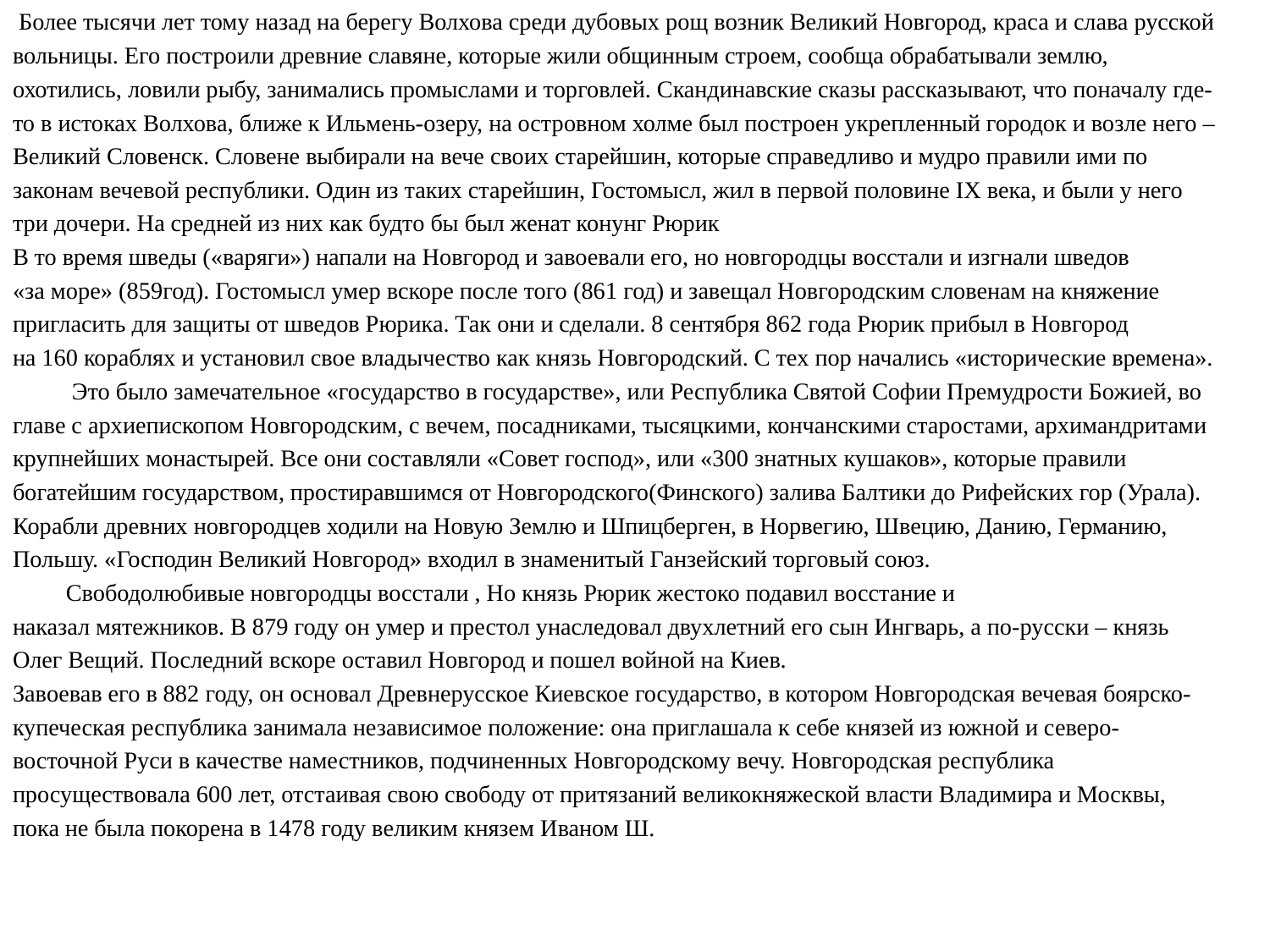

Более тысячи лет тому назад на берегу Волхова среди дубовых рощ возник Великий Новгород, краса и слава русской
вольницы. Его построили древние славяне, которые жили общинным строем, сообща обрабатывали землю,
охотились, ловили рыбу, занимались промыслами и торговлей. Скандинавские сказы рассказывают, что поначалу где-
то в истоках Волхова, ближе к Ильмень-озеру, на островном холме был построен укрепленный городок и возле него –
Великий Словенск. Словене выбирали на вече своих старейшин, которые справедливо и мудро правили ими по
законам вечевой республики. Один из таких старейшин, Гостомысл, жил в первой половине IХ века, и были у него
три дочери. На средней из них как будто бы был женат конунг Рюрик
В то время шведы («варяги») напали на Новгород и завоевали его, но новгородцы восстали и изгнали шведов
«за море» (859год). Гостомысл умер вскоре после того (861 год) и завещал Новгородским словенам на княжение
пригласить для защиты от шведов Рюрика. Так они и сделали. 8 сентября 862 года Рюрик прибыл в Новгород
на 160 кораблях и установил свое владычество как князь Новгородский. С тех пор начались «исторические времена».
          Это было замечательное «государство в государстве», или Республика Святой Софии Премудрости Божией, во
главе с архиепископом Новгородским, с вечем, посадниками, тысяцкими, кончанскими старостами, архимандритами
крупнейших монастырей. Все они составляли «Совет господ», или «300 знатных кушаков», которые правили
богатейшим государством, простиравшимся от Новгородского(Финского) залива Балтики до Рифейских гор (Урала).
Корабли древних новгородцев ходили на Новую Землю и Шпицберген, в Норвегию, Швецию, Данию, Германию,
Польшу. «Господин Великий Новгород» входил в знаменитый Ганзейский торговый союз.
         Свободолюбивые новгородцы восстали , Но князь Рюрик жестоко подавил восстание и
наказал мятежников. В 879 году он умер и престол унаследовал двухлетний его сын Ингварь, а по-русски – князь
Олег Вещий. Последний вскоре оставил Новгород и пошел войной на Киев.
Завоевав его в 882 году, он основал Древнерусское Киевское государство, в котором Новгородская вечевая боярско-
купеческая республика занимала независимое положение: она приглашала к себе князей из южной и северо-
восточной Руси в качестве наместников, подчиненных Новгородскому вечу. Новгородская республика
просуществовала 600 лет, отстаивая свою свободу от притязаний великокняжеской власти Владимира и Москвы,
пока не была покорена в 1478 году великим князем Иваном Ш.
#